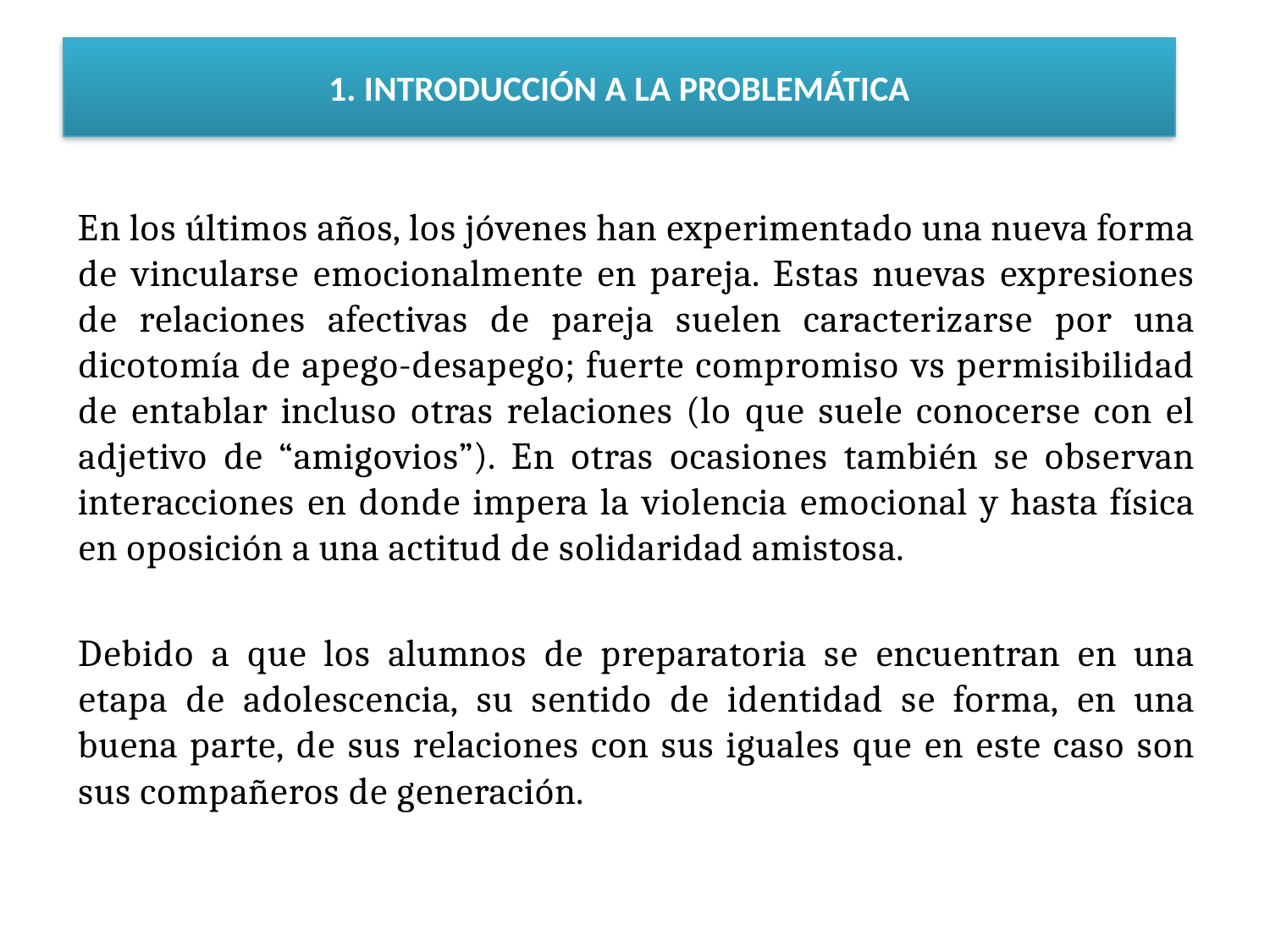

# 1. INTRODUCCIÓN A LA PROBLEMÁTICA
En los últimos años, los jóvenes han experimentado una nueva forma de vincularse emocionalmente en pareja. Estas nuevas expresiones de relaciones afectivas de pareja suelen caracterizarse por una dicotomía de apego-desapego; fuerte compromiso vs permisibilidad de entablar incluso otras relaciones (lo que suele conocerse con el adjetivo de “amigovios”). En otras ocasiones también se observan interacciones en donde impera la violencia emocional y hasta física en oposición a una actitud de solidaridad amistosa.

Debido a que los alumnos de preparatoria se encuentran en una etapa de adolescencia, su sentido de identidad se forma, en una buena parte, de sus relaciones con sus iguales que en este caso son sus compañeros de generación.